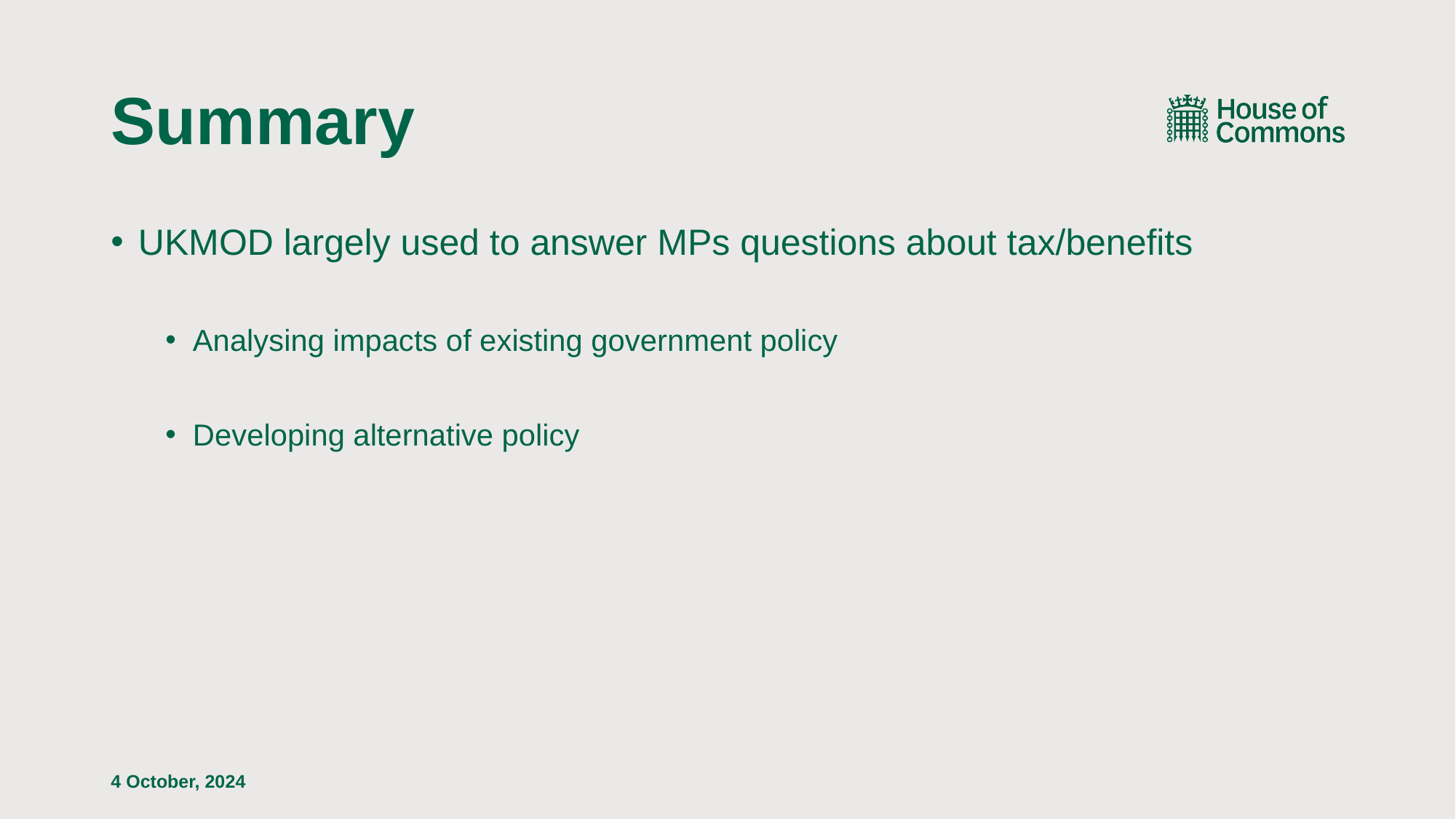

# Summary
UKMOD largely used to answer MPs questions about tax/benefits

Analysing impacts of existing government policy

Developing alternative policy

4 October, 2024